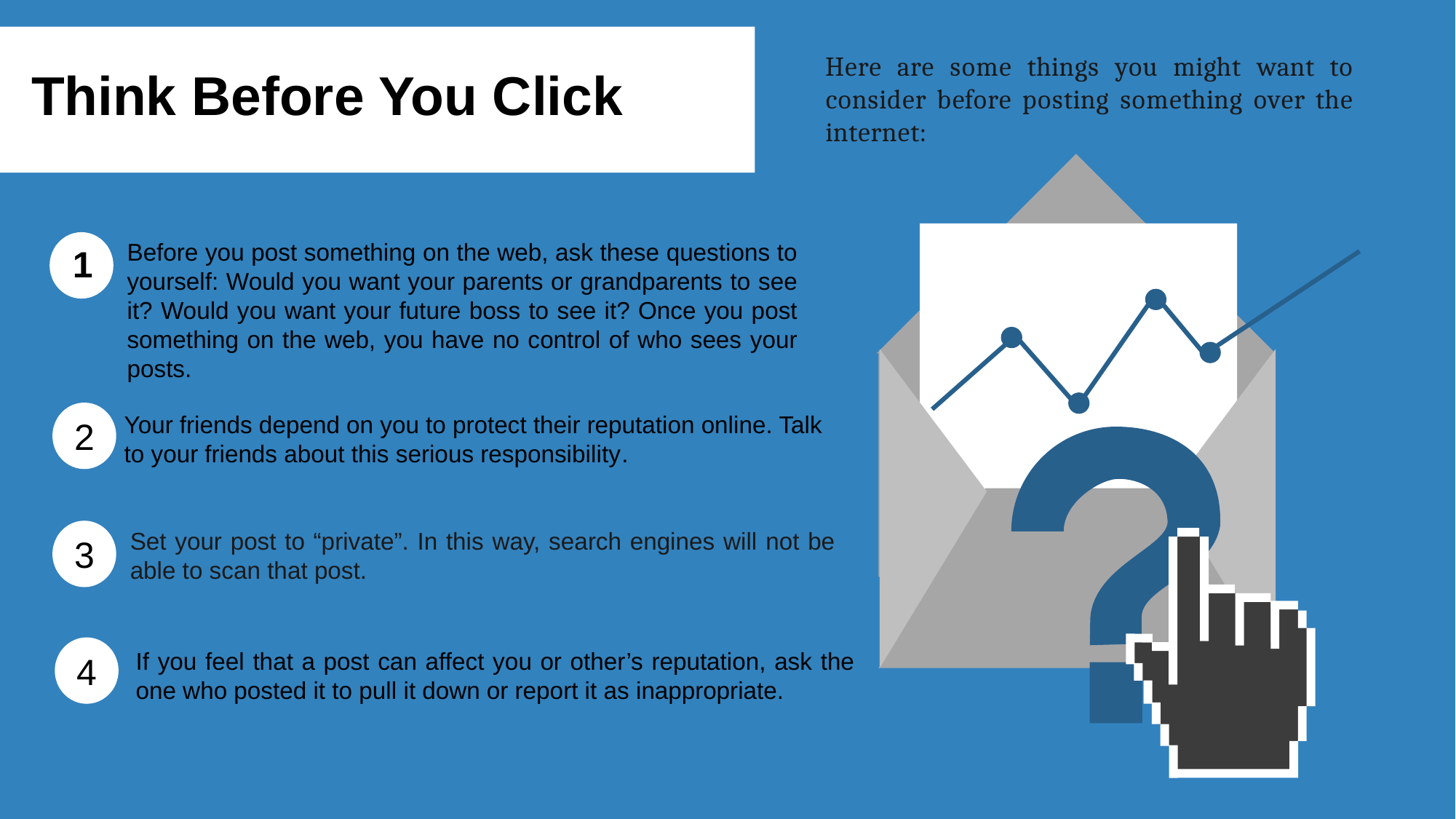

Here are some things you might want to consider before posting something over the internet:
Think Before You Click

Before you post something on the web, ask these questions to yourself: Would you want your parents or grandparents to see it? Would you want your future boss to see it? Once you post something on the web, you have no control of who sees your posts.

1
2
Your friends depend on you to protect their reputation online. Talk to your friends about this serious responsibility.

3
Set your post to “private”. In this way, search engines will not be able to scan that post.

If you feel that a post can affect you or other’s reputation, ask the one who posted it to pull it down or report it as inappropriate.

4